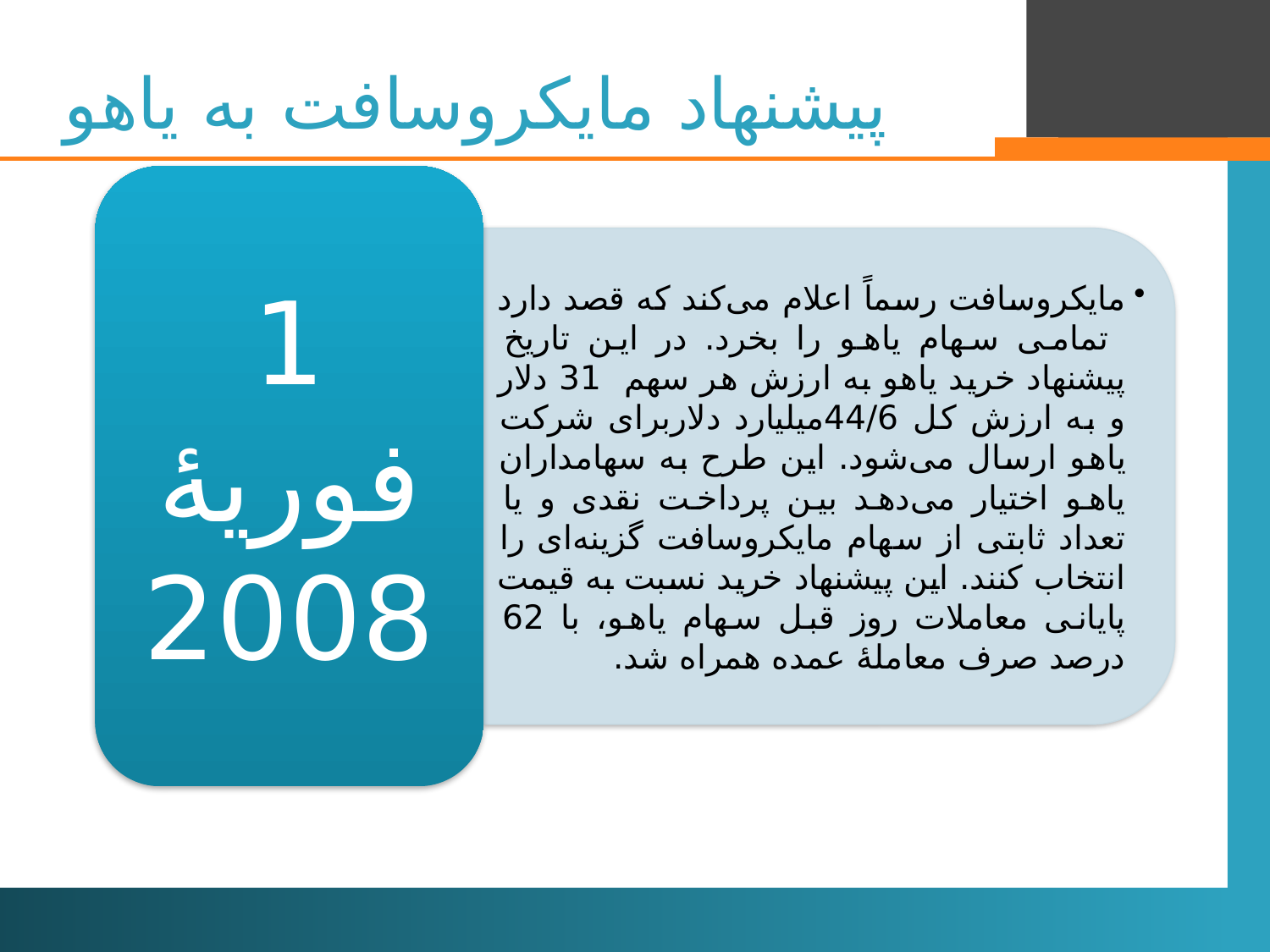

# پیشنهاد مایکروسافت به یاهو
1 فوریۀ 2008